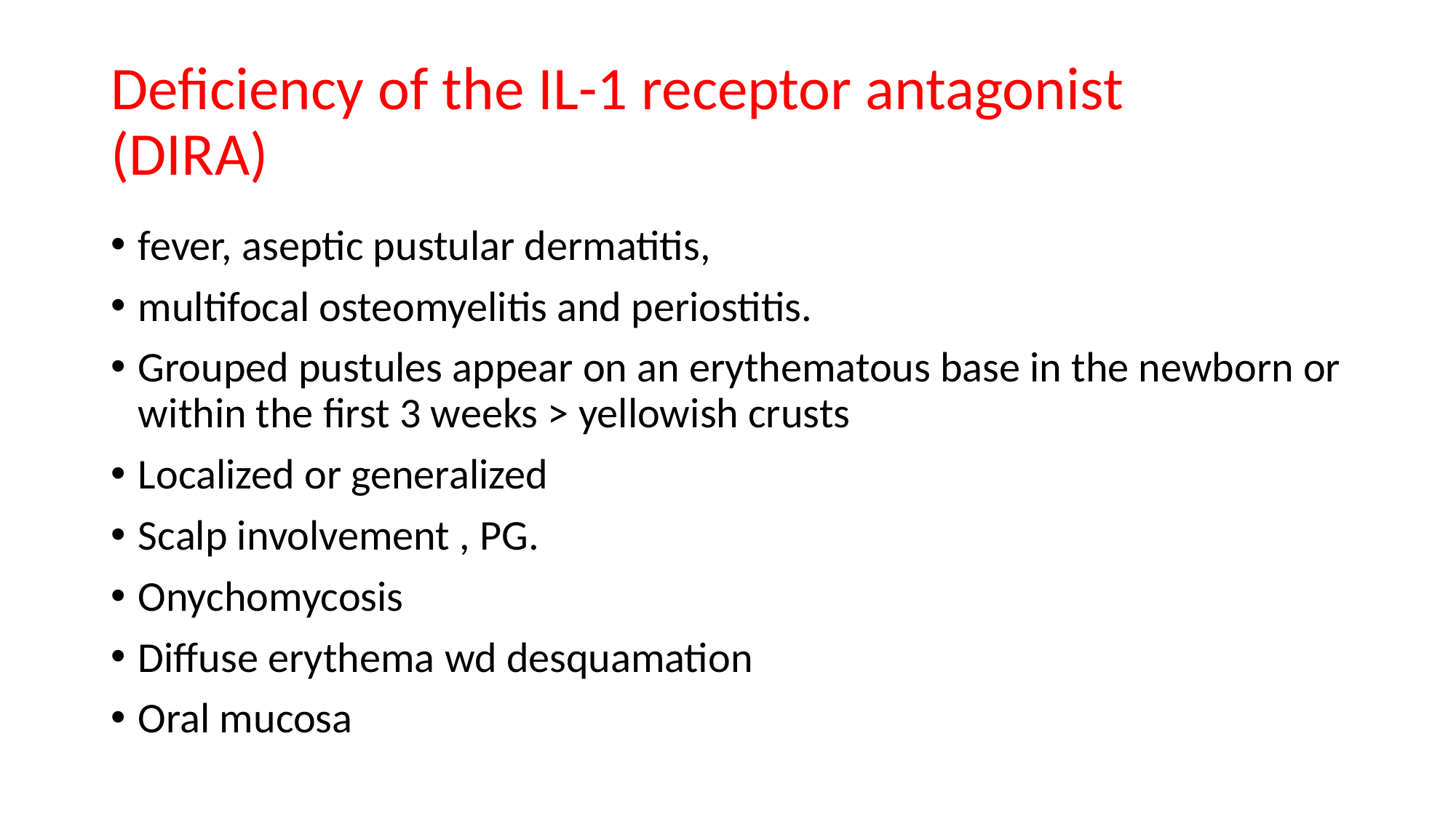

# Deficiency of the IL-1 receptor antagonist (DIRA)
fever, aseptic pustular dermatitis,
multifocal osteomyelitis and periostitis.
Grouped pustules appear on an erythematous base in the newborn or within the first 3 weeks > yellowish crusts
Localized or generalized
Scalp involvement , PG.
Onychomycosis
Diffuse erythema wd desquamation
Oral mucosa